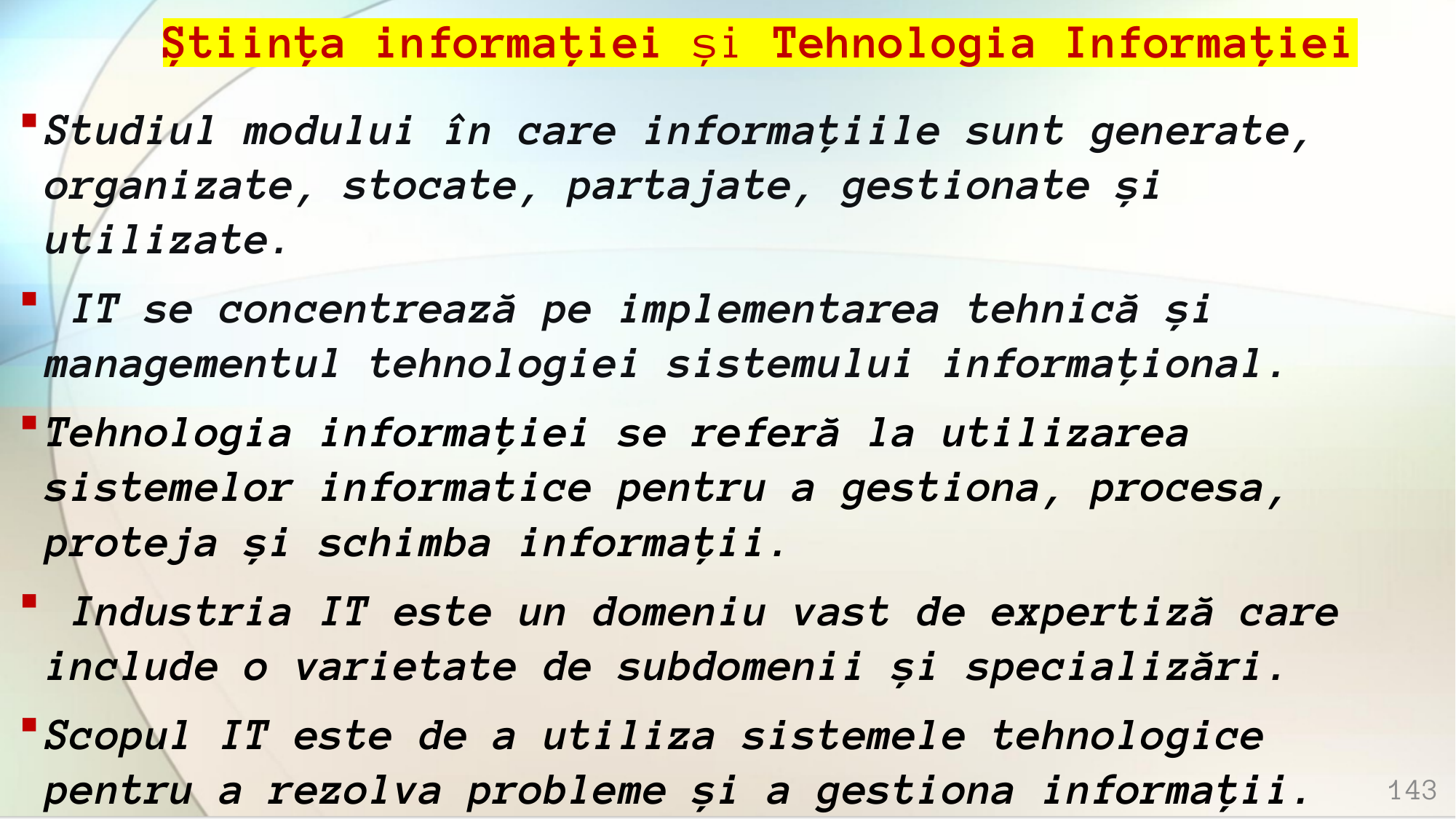

# Știința informației și Tehnologia Informației
Studiul modului în care informațiile sunt generate, organizate, stocate, partajate, gestionate și utilizate.
 IT se concentrează pe implementarea tehnică și managementul tehnologiei sistemului informațional.
Tehnologia informației se referă la utilizarea sistemelor informatice pentru a gestiona, procesa, proteja și schimba informații.
 Industria IT este un domeniu vast de expertiză care include o varietate de subdomenii și specializări.
Scopul IT este de a utiliza sistemele tehnologice pentru a rezolva probleme și a gestiona informații.
143